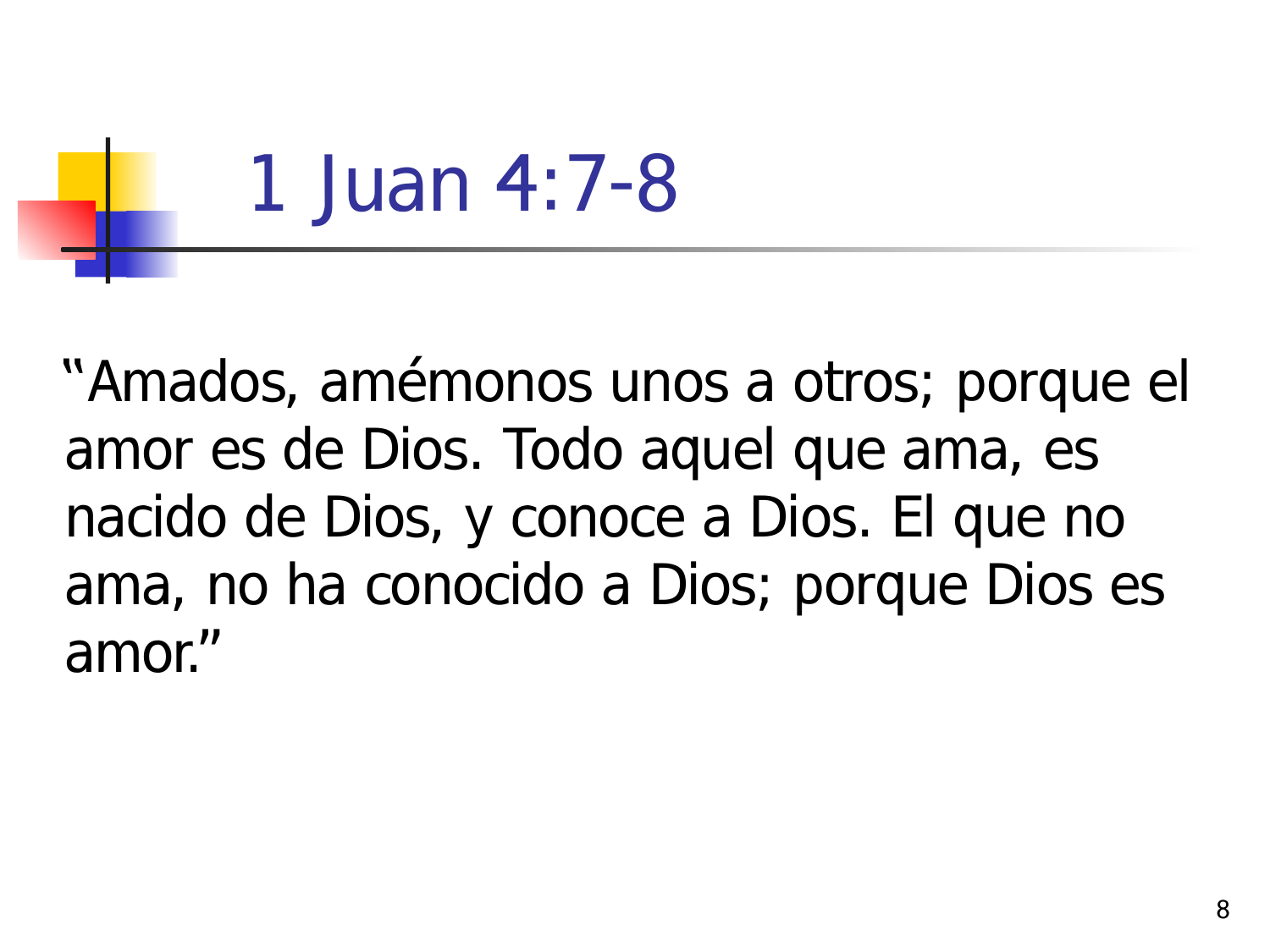

# 1 Juan 4:7-8
“Amados, amémonos unos a otros; porque el amor es de Dios. Todo aquel que ama, es nacido de Dios, y conoce a Dios. El que no ama, no ha conocido a Dios; porque Dios es amor.”
8